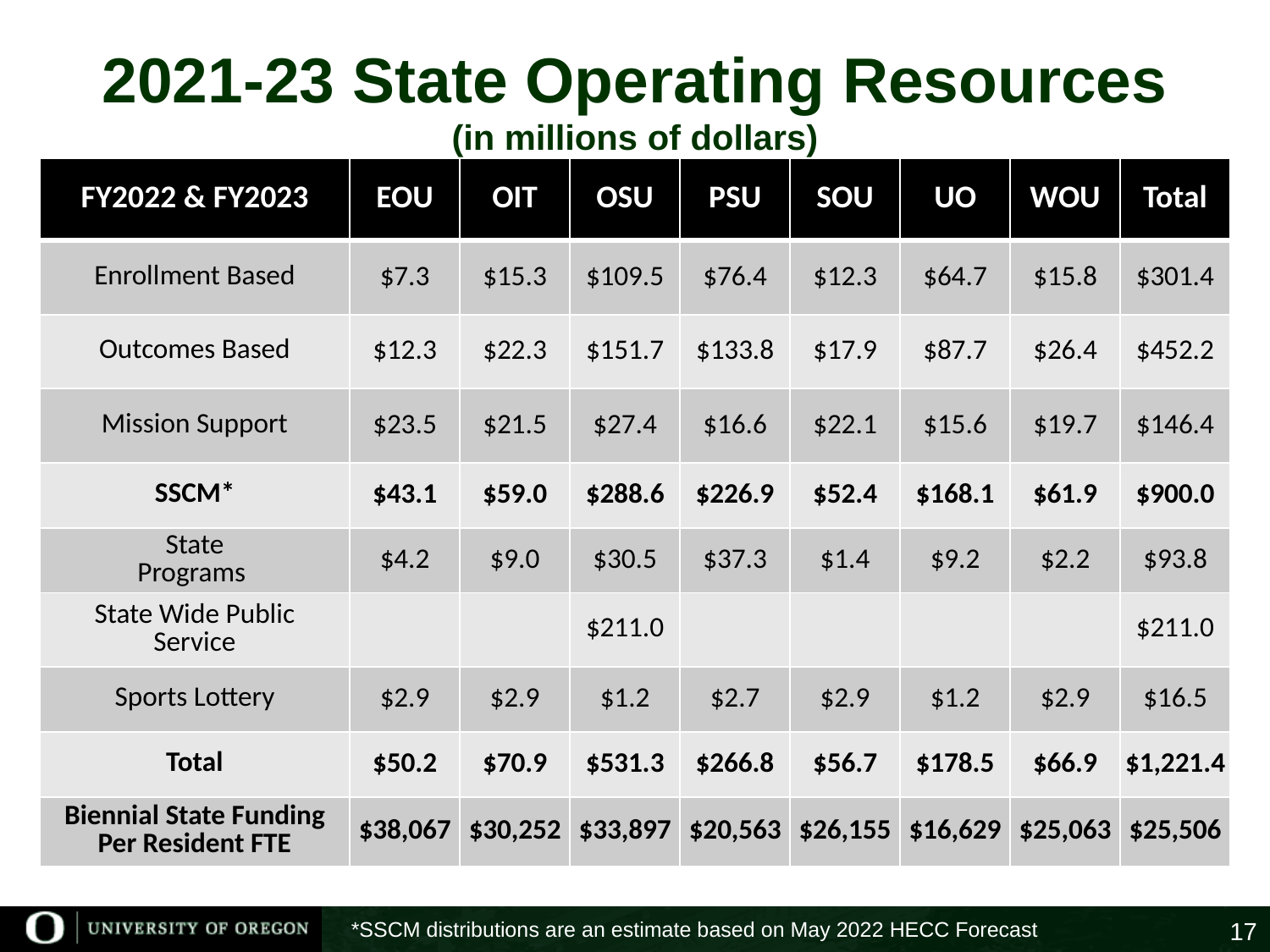

# 2021-23 State Operating Resources (in millions of dollars)
| FY2022 & FY2023 | EOU | OIT | OSU | PSU | SOU | UO | WOU | Total |
| --- | --- | --- | --- | --- | --- | --- | --- | --- |
| Enrollment Based | $7.3 | $15.3 | $109.5 | $76.4 | $12.3 | $64.7 | $15.8 | $301.4 |
| Outcomes Based | $12.3 | $22.3 | $151.7 | $133.8 | $17.9 | $87.7 | $26.4 | $452.2 |
| Mission Support | $23.5 | $21.5 | $27.4 | $16.6 | $22.1 | $15.6 | $19.7 | $146.4 |
| SSCM\* | $43.1 | $59.0 | $288.6 | $226.9 | $52.4 | $168.1 | $61.9 | $900.0 |
| State Programs | $4.2 | $9.0 | $30.5 | $37.3 | $1.4 | $9.2 | $2.2 | $93.8 |
| State Wide Public Service |  |  | $211.0 |  |  |  |  | $211.0 |
| Sports Lottery | $2.9 | $2.9 | $1.2 | $2.7 | $2.9 | $1.2 | $2.9 | $16.5 |
| Total | $50.2 | $70.9 | $531.3 | $266.8 | $56.7 | $178.5 | $66.9 | $1,221.4 |
| Biennial State Funding Per Resident FTE | $38,067 | $30,252 | $33,897 | $20,563 | $26,155 | $16,629 | $25,063 | $25,506 |
*SSCM distributions are an estimate based on May 2022 HECC Forecast
17